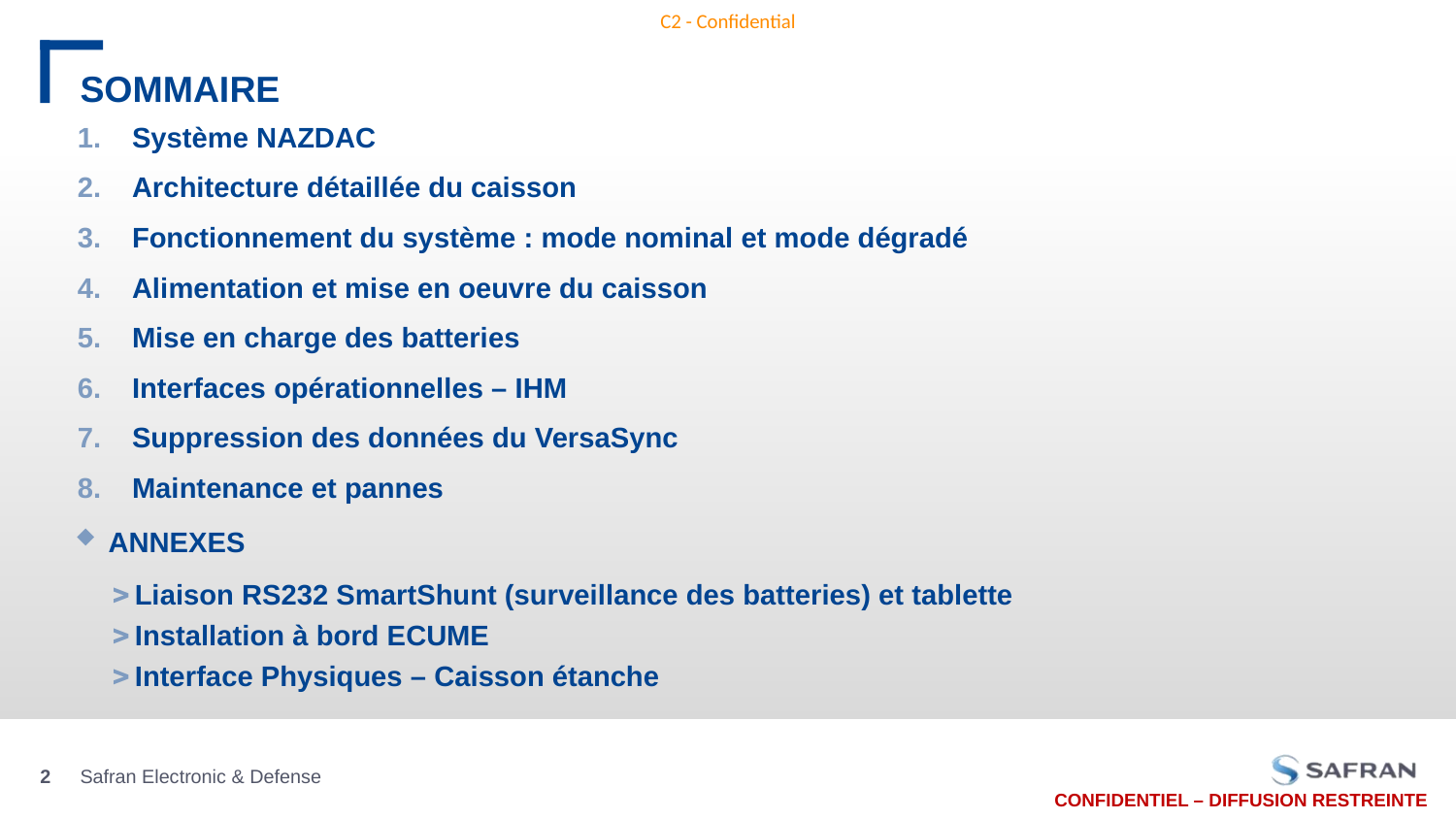

# SOMMAIRE
Système NAZDAC
Architecture détaillée du caisson
Fonctionnement du système : mode nominal et mode dégradé
Alimentation et mise en oeuvre du caisson
Mise en charge des batteries
Interfaces opérationnelles – IHM
Suppression des données du VersaSync
Maintenance et pannes
 ANNEXES
Liaison RS232 SmartShunt (surveillance des batteries) et tablette
Installation à bord ECUME
Interface Physiques – Caisson étanche

2
Safran Electronic & Defense
Jour/mois/année